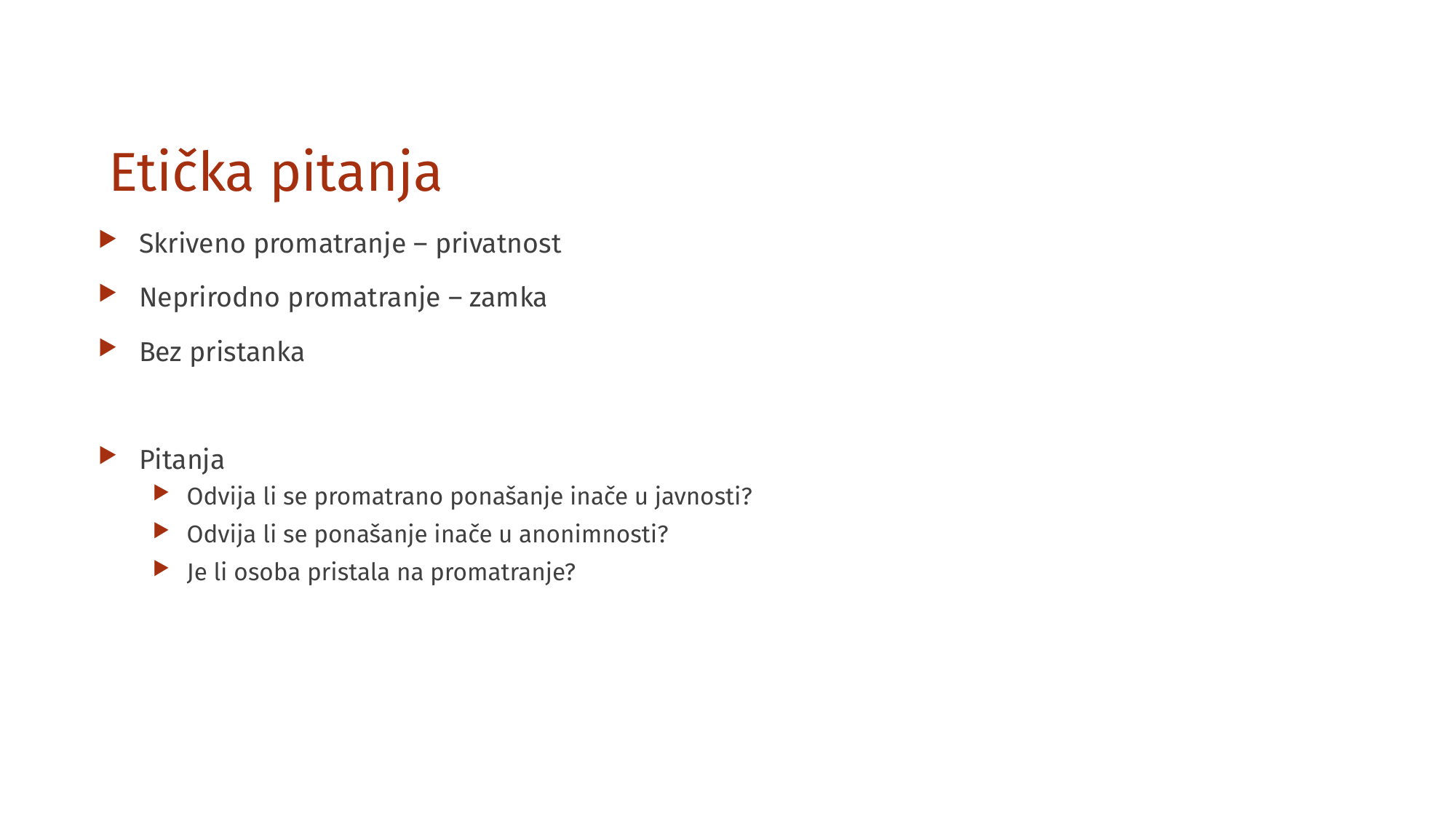

Etička pitanja
Skriveno promatranje – privatnost
Neprirodno promatranje – zamka
Bez pristanka

Pitanja
Odvija li se promatrano ponašanje inače u javnosti?
Odvija li se ponašanje inače u anonimnosti?
Je li osoba pristala na promatranje?